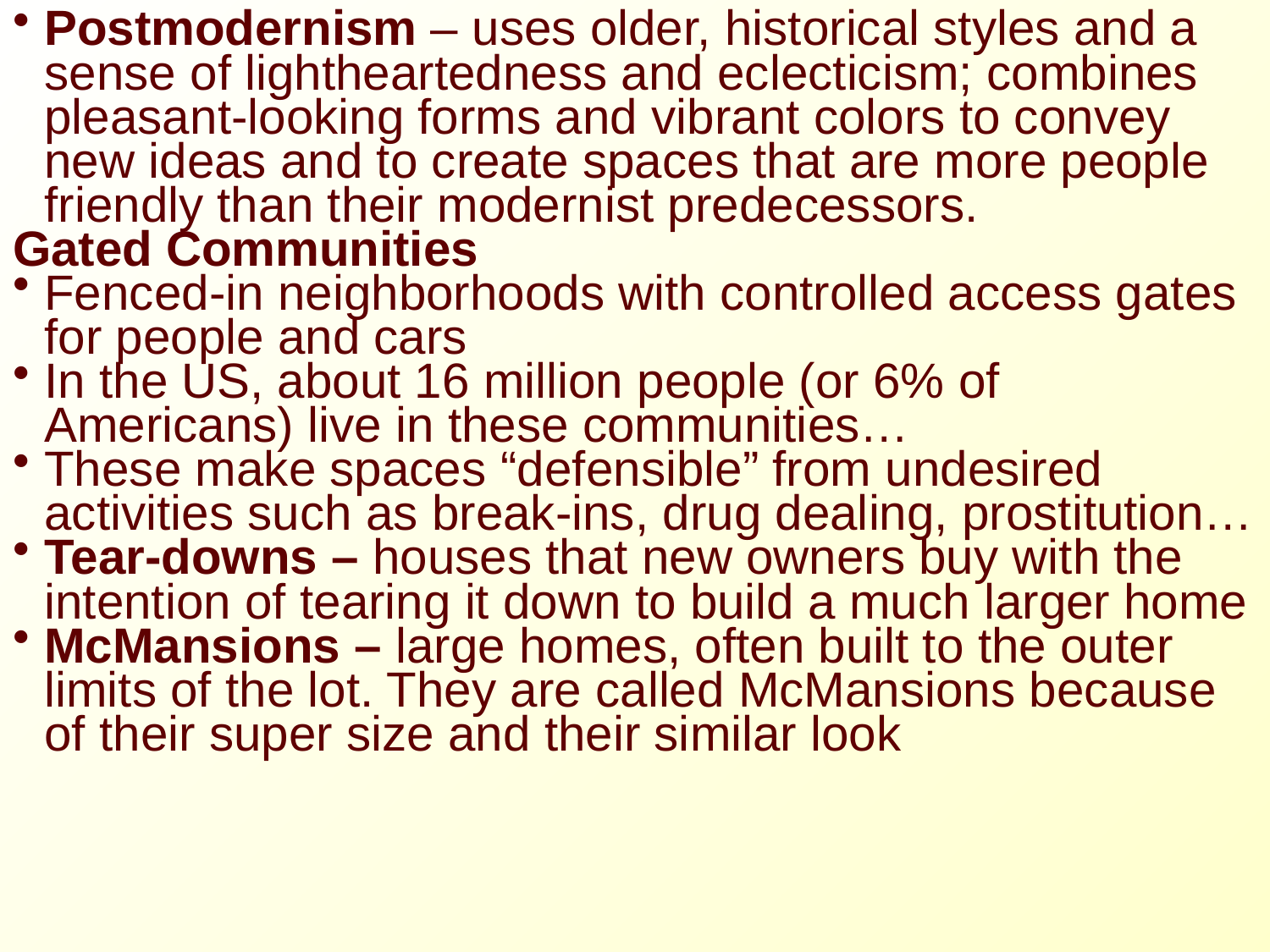

Postmodernism – uses older, historical styles and a sense of lightheartedness and eclecticism; combines pleasant-looking forms and vibrant colors to convey new ideas and to create spaces that are more people friendly than their modernist predecessors.
Gated Communities
Fenced-in neighborhoods with controlled access gates for people and cars
In the US, about 16 million people (or 6% of Americans) live in these communities…
These make spaces “defensible” from undesired activities such as break-ins, drug dealing, prostitution…
Tear-downs – houses that new owners buy with the intention of tearing it down to build a much larger home
McMansions – large homes, often built to the outer limits of the lot. They are called McMansions because of their super size and their similar look